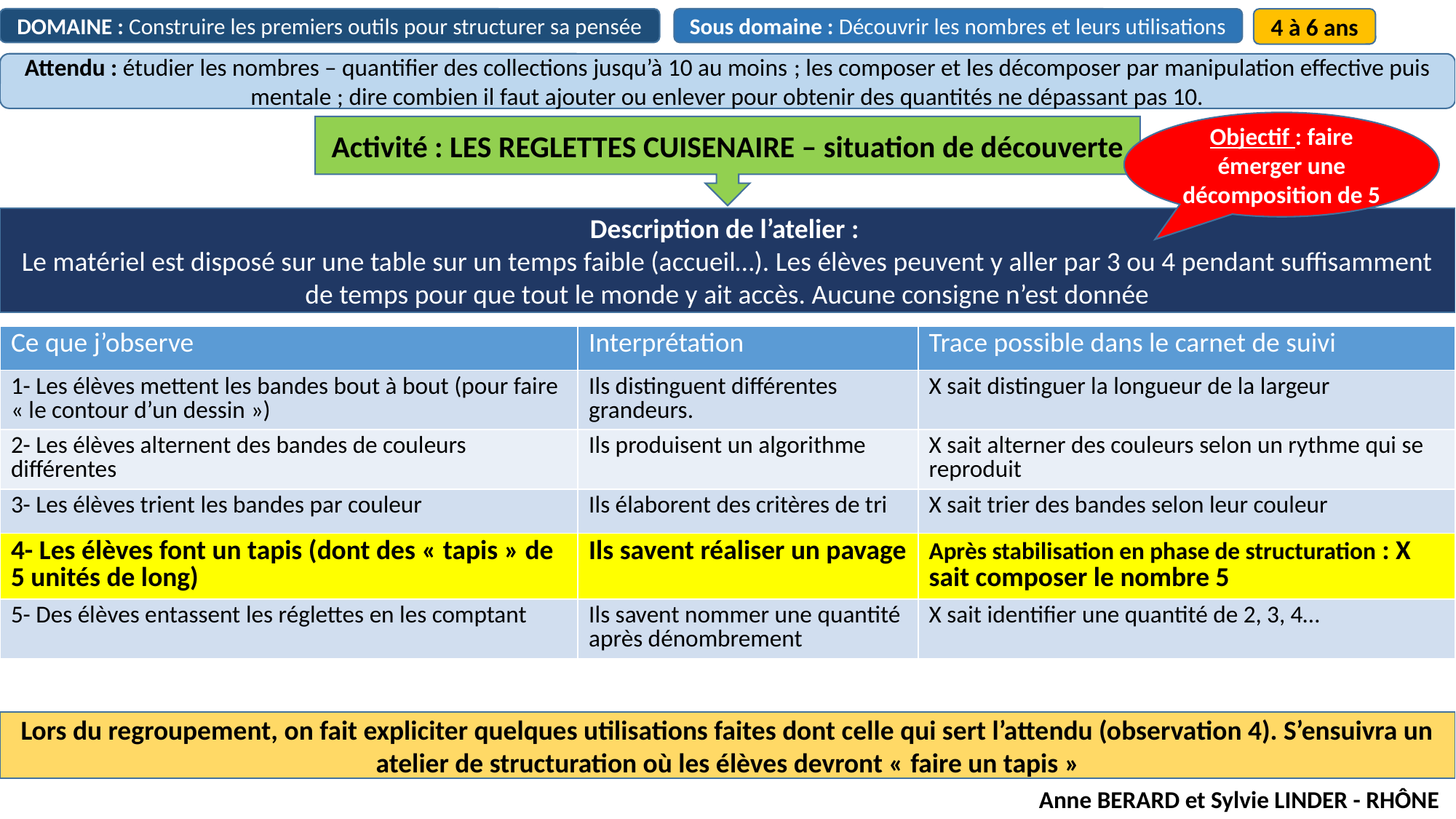

DOMAINE : Construire les premiers outils pour structurer sa pensée
Sous domaine : Découvrir les nombres et leurs utilisations
4 à 6 ans
Attendu : étudier les nombres – quantifier des collections jusqu’à 10 au moins ; les composer et les décomposer par manipulation effective puis mentale ; dire combien il faut ajouter ou enlever pour obtenir des quantités ne dépassant pas 10.
Objectif : faire émerger une décomposition de 5
Activité : LES REGLETTES CUISENAIRE – situation de découverte
Description de l’atelier :
Le matériel est disposé sur une table sur un temps faible (accueil…). Les élèves peuvent y aller par 3 ou 4 pendant suffisamment de temps pour que tout le monde y ait accès. Aucune consigne n’est donnée
| Ce que j’observe | Interprétation | Trace possible dans le carnet de suivi |
| --- | --- | --- |
| 1- Les élèves mettent les bandes bout à bout (pour faire « le contour d’un dessin ») | Ils distinguent différentes grandeurs. | X sait distinguer la longueur de la largeur |
| 2- Les élèves alternent des bandes de couleurs différentes | Ils produisent un algorithme | X sait alterner des couleurs selon un rythme qui se reproduit |
| 3- Les élèves trient les bandes par couleur | Ils élaborent des critères de tri | X sait trier des bandes selon leur couleur |
| 4- Les élèves font un tapis (dont des « tapis » de 5 unités de long) | Ils savent réaliser un pavage | Après stabilisation en phase de structuration : X sait composer le nombre 5 |
| 5- Des élèves entassent les réglettes en les comptant | Ils savent nommer une quantité après dénombrement | X sait identifier une quantité de 2, 3, 4… |
Lors du regroupement, on fait expliciter quelques utilisations faites dont celle qui sert l’attendu (observation 4). S’ensuivra un atelier de structuration où les élèves devront « faire un tapis »
Anne BERARD et Sylvie LINDER - RHÔNE